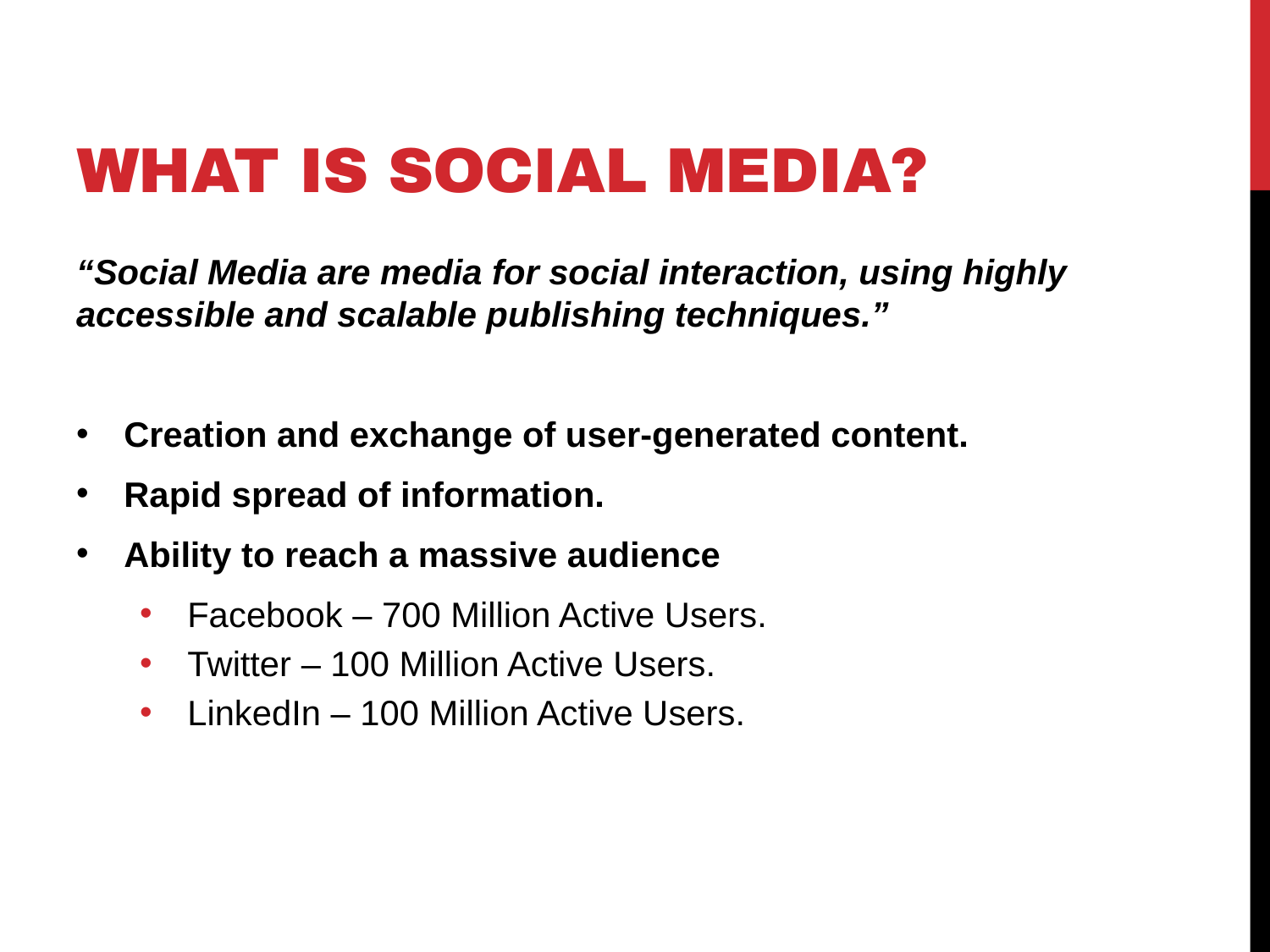

# What is social media?
“Social Media are media for social interaction, using highly accessible and scalable publishing techniques.”

Creation and exchange of user-generated content.
Rapid spread of information.
Ability to reach a massive audience
Facebook – 700 Million Active Users.
Twitter – 100 Million Active Users.
LinkedIn – 100 Million Active Users.